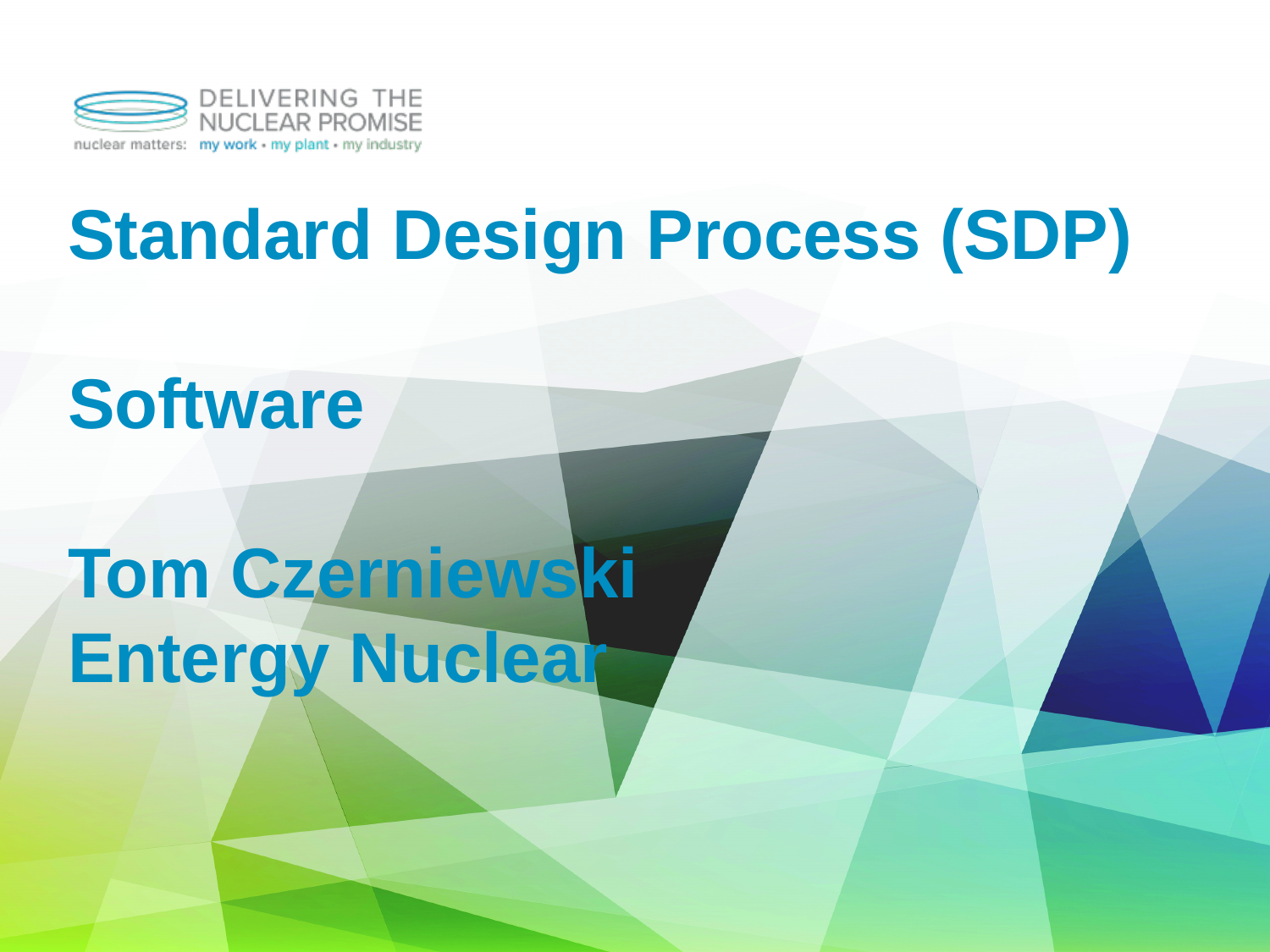

# Standard Design Process (SDP) Software Tom Czerniewski Entergy Nuclear